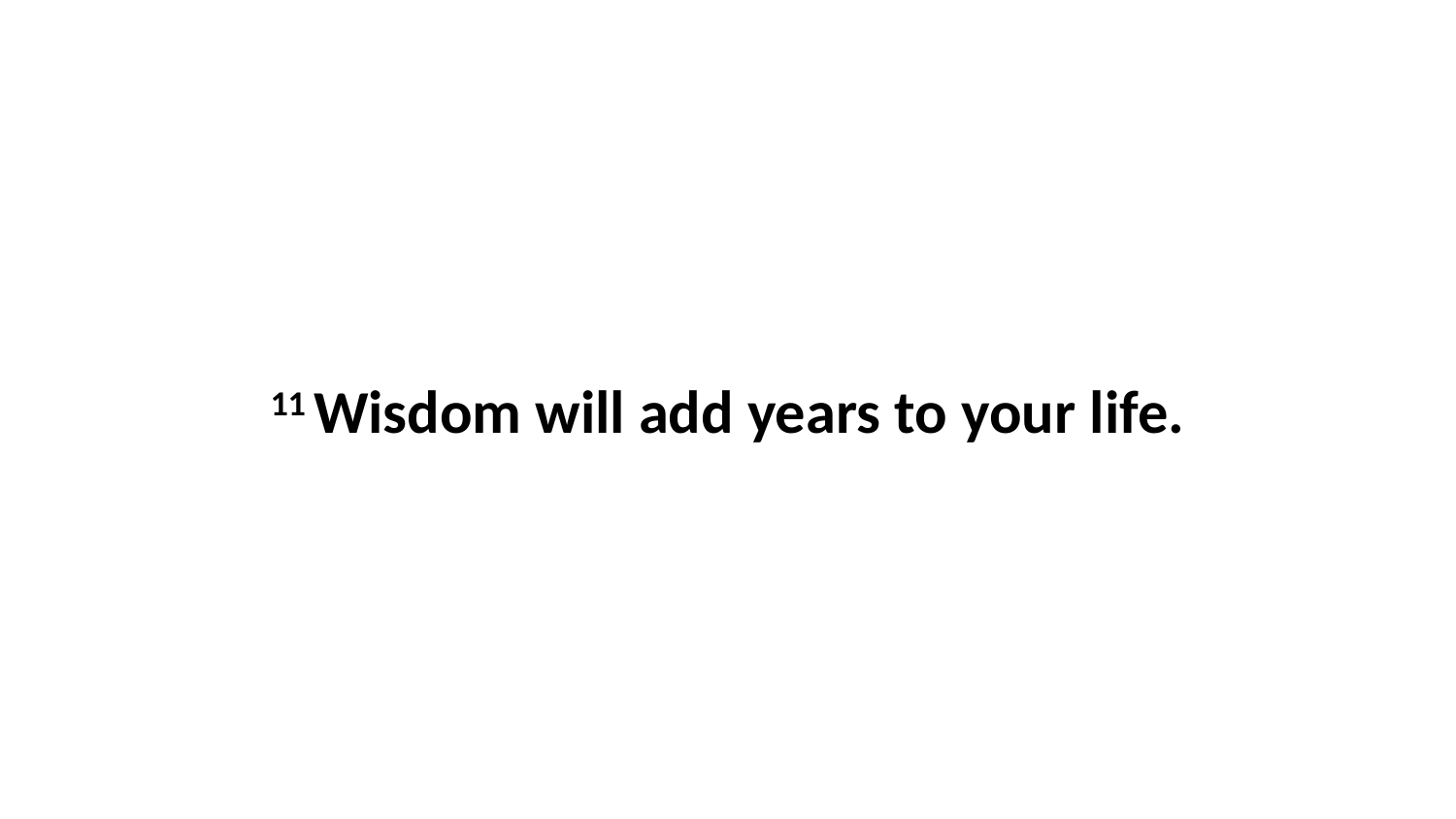

11 Wisdom will add years to your life.